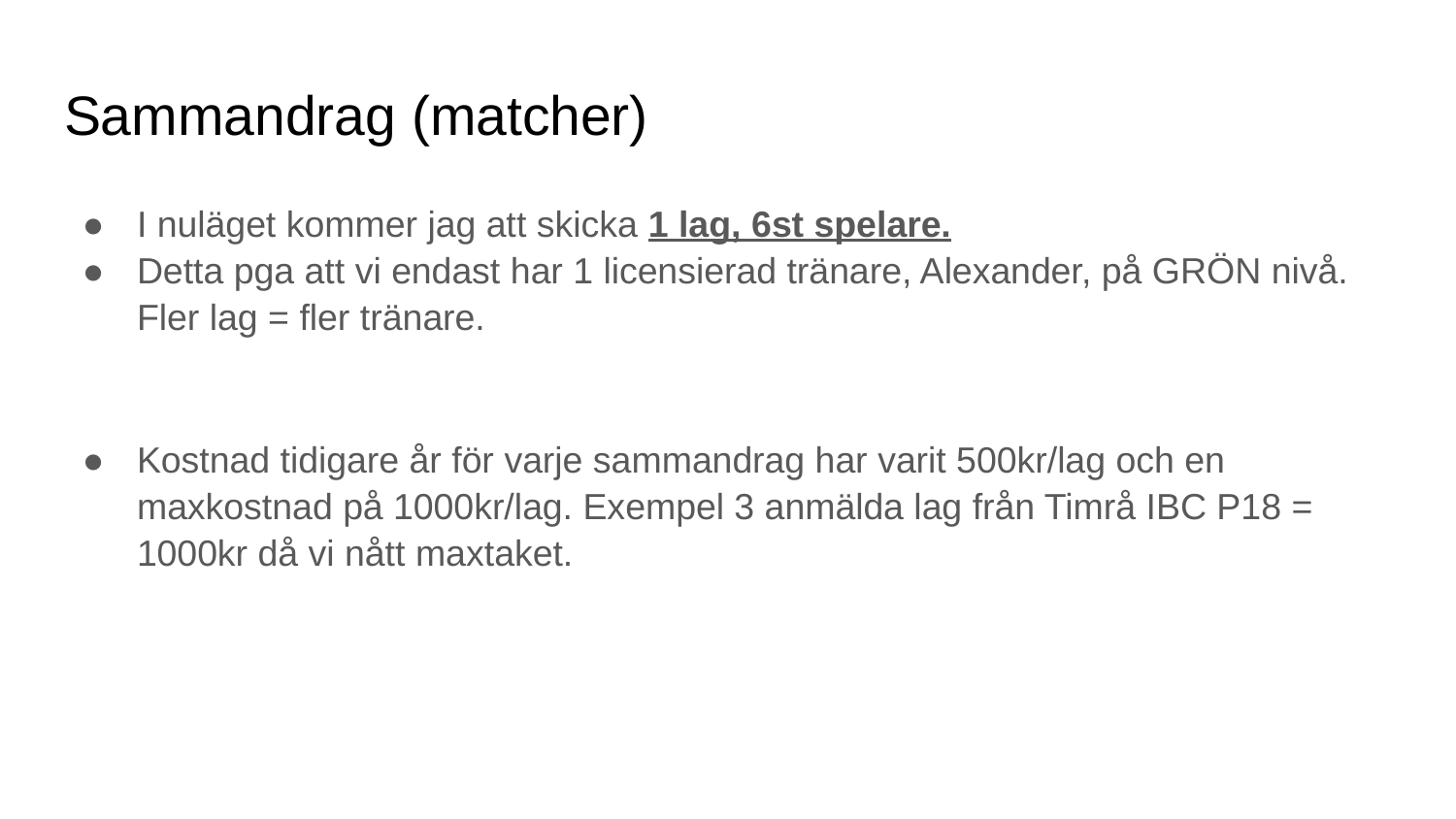

# Sammandrag (matcher)
I nuläget kommer jag att skicka 1 lag, 6st spelare.
Detta pga att vi endast har 1 licensierad tränare, Alexander, på GRÖN nivå.
Fler lag = fler tränare.

Kostnad tidigare år för varje sammandrag har varit 500kr/lag och en maxkostnad på 1000kr/lag. Exempel 3 anmälda lag från Timrå IBC P18 = 1000kr då vi nått maxtaket.